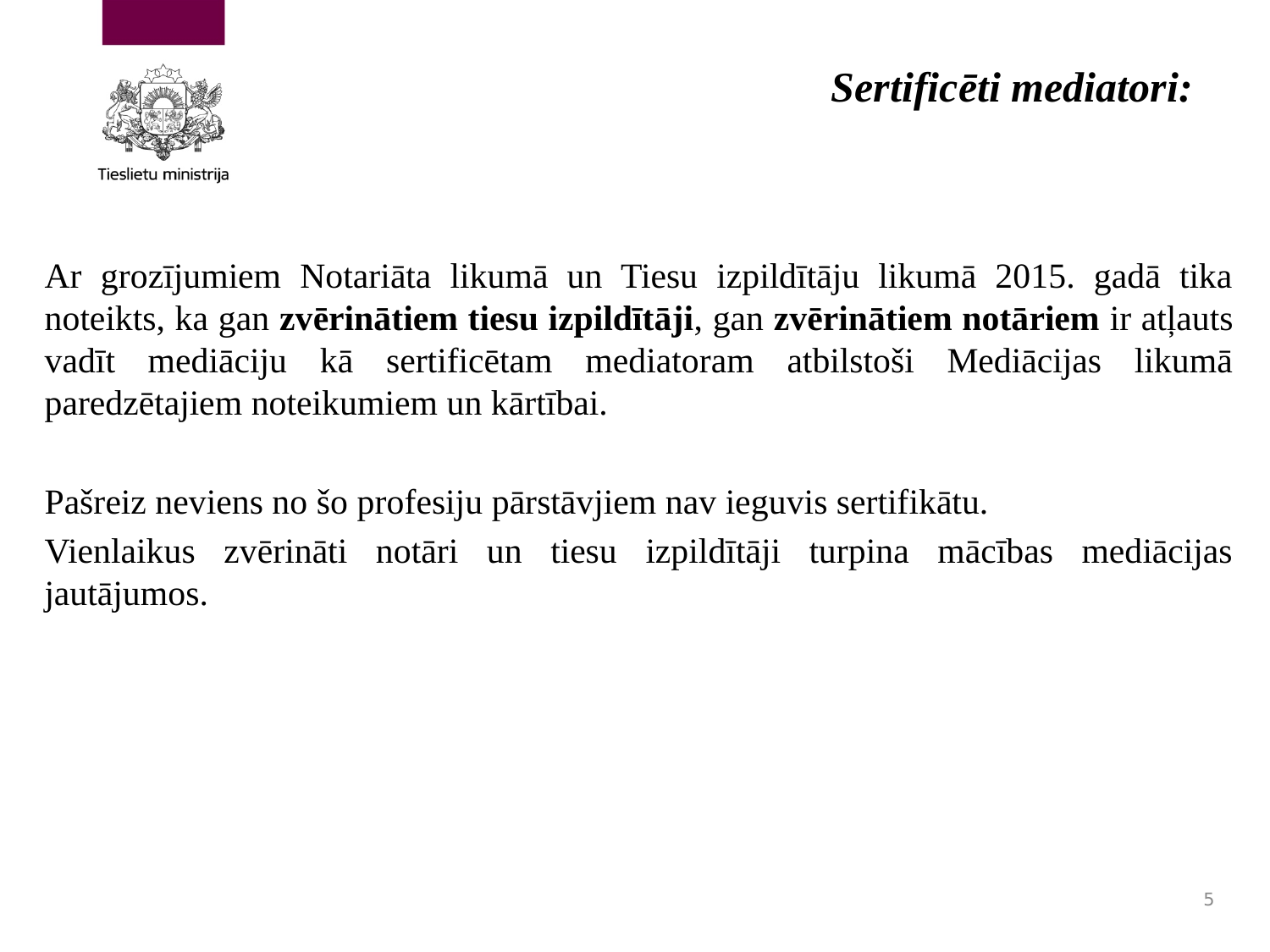

# Sertificēti mediatori:

Ar grozījumiem Notariāta likumā un Tiesu izpildītāju likumā 2015. gadā tika noteikts, ka gan zvērinātiem tiesu izpildītāji, gan zvērinātiem notāriem ir atļauts vadīt mediāciju kā sertificētam mediatoram atbilstoši Mediācijas likumā paredzētajiem noteikumiem un kārtībai.

Pašreiz neviens no šo profesiju pārstāvjiem nav ieguvis sertifikātu.
Vienlaikus zvērināti notāri un tiesu izpildītāji turpina mācības mediācijas jautājumos.
5